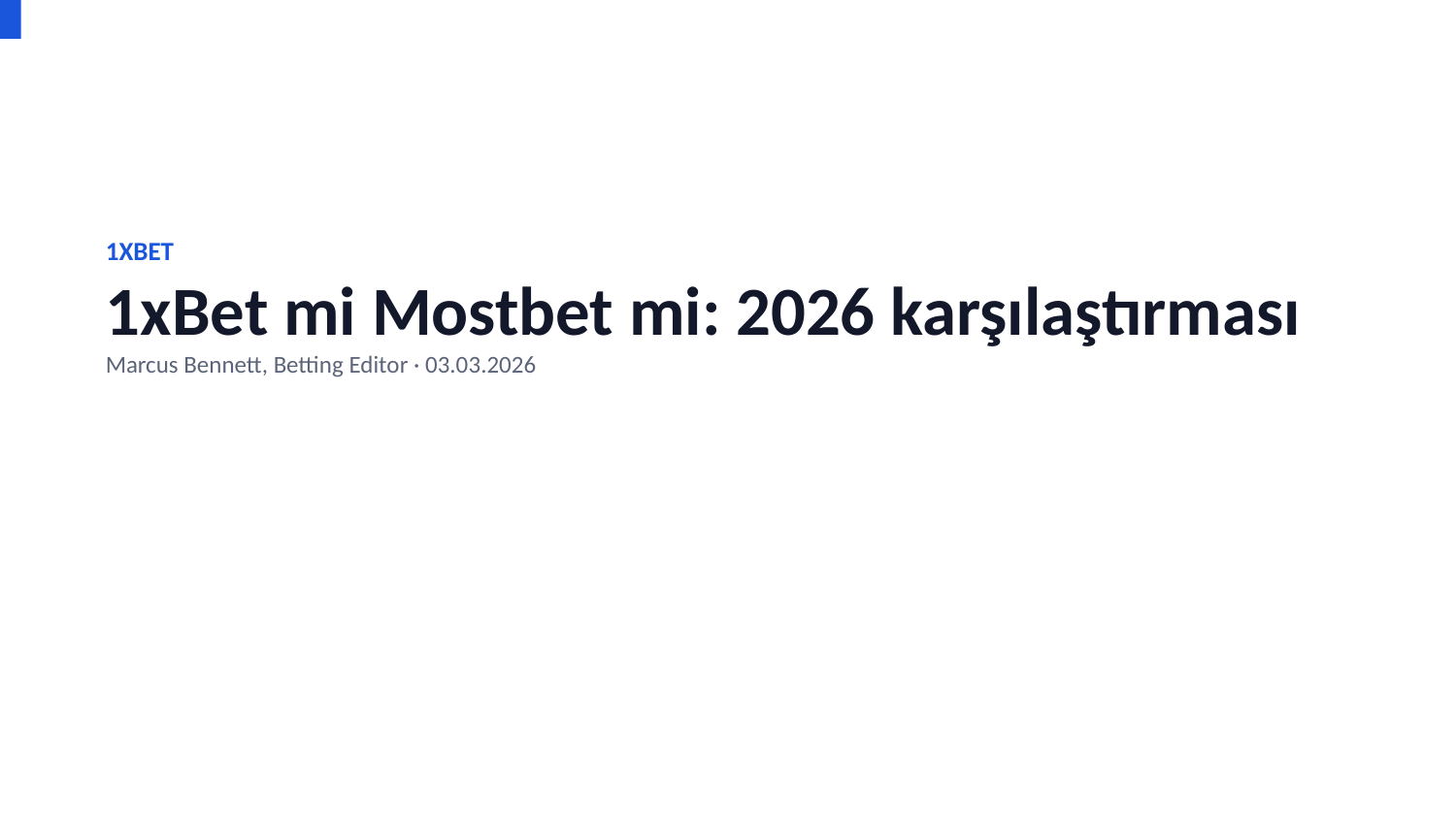

1XBET
1xBet mi Mostbet mi: 2026 karşılaştırması
Marcus Bennett, Betting Editor · 03.03.2026